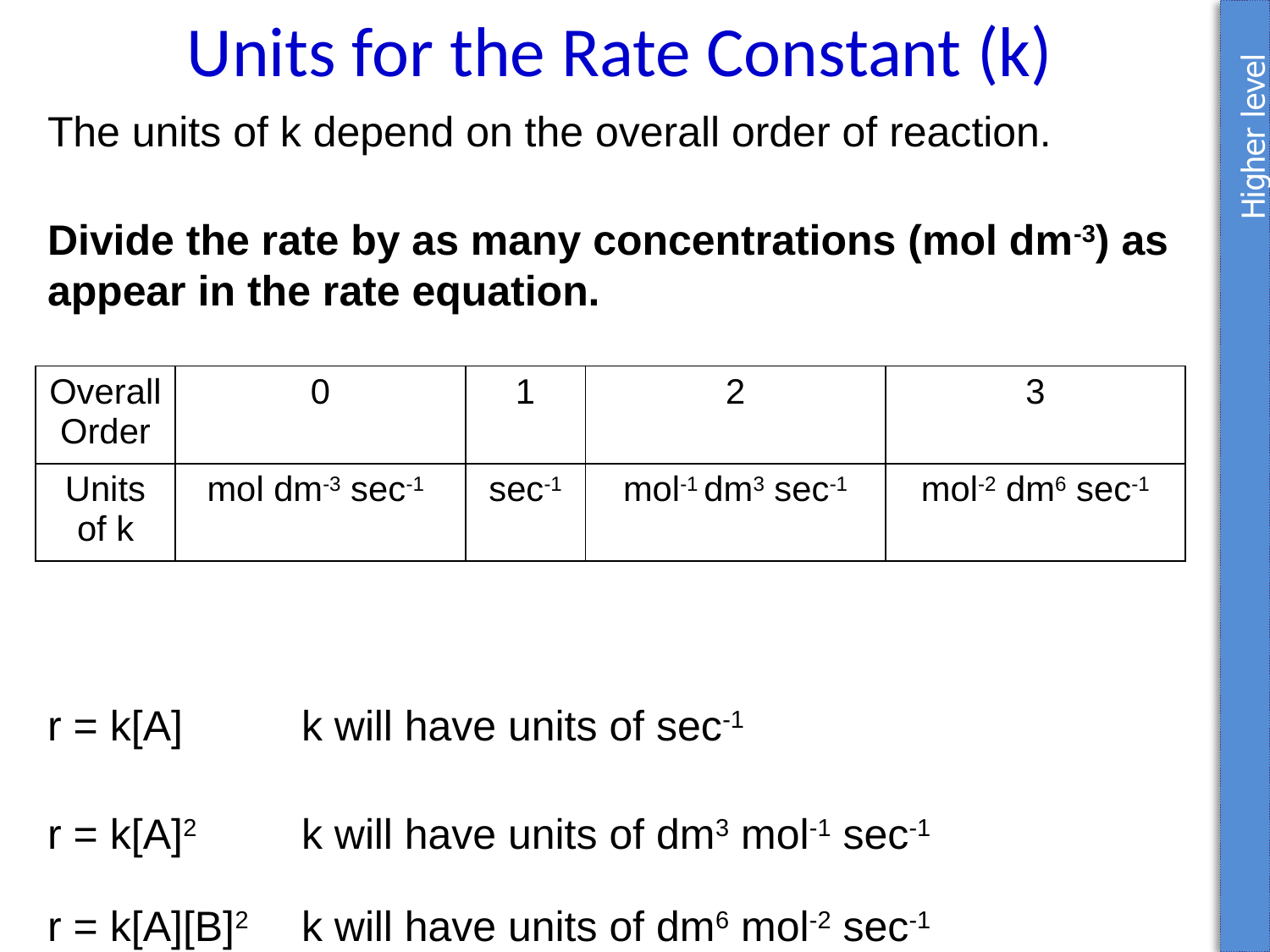

Units for the Rate Constant (k)
                                                                         Higher level
The units of k depend on the overall order of reaction.

Divide the rate by as many concentrations (mol dm-3) as appear in the rate equation.

r = k[A]	k will have units of sec-1

r = k[A]2 	k will have units of dm3 mol-1 sec-1

r = k[A][B]2  	k will have units of dm6 mol-2 sec-1
| Overall Order | 0 | 1 | 2 | 3 |
| --- | --- | --- | --- | --- |
| Units of k | mol dm-3 sec-1 | sec-1 | mol-1 dm3 sec-1 | mol-2 dm6 sec-1 |